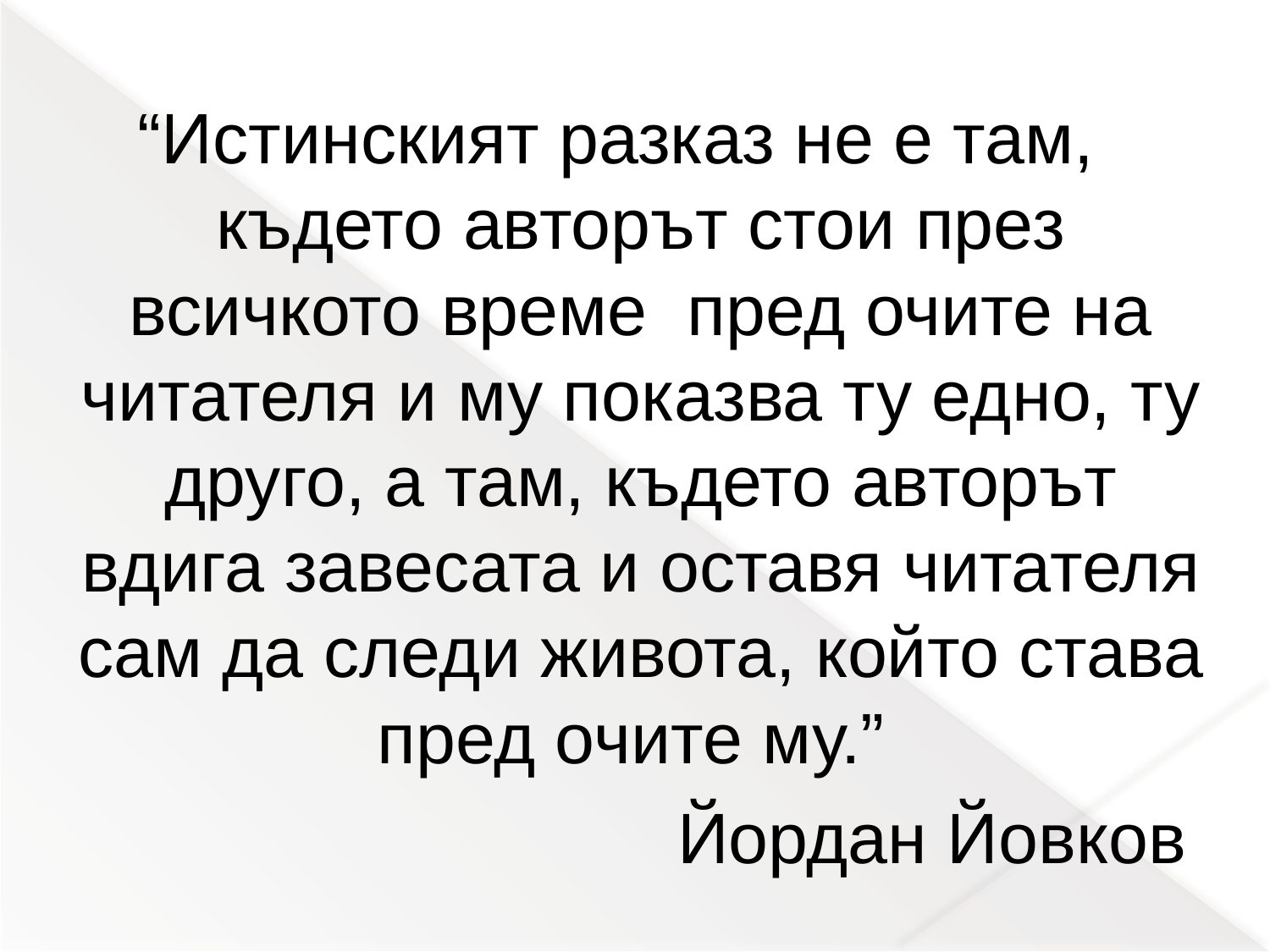

“Истинският разказ не е там, където авторът стои през всичкото време  пред очите на читателя и му показва ту едно, ту друго, а там, където авторът вдига завесата и оставя читателя сам да следи живота, който става пред очите му.”
                                 Йордан Йовков